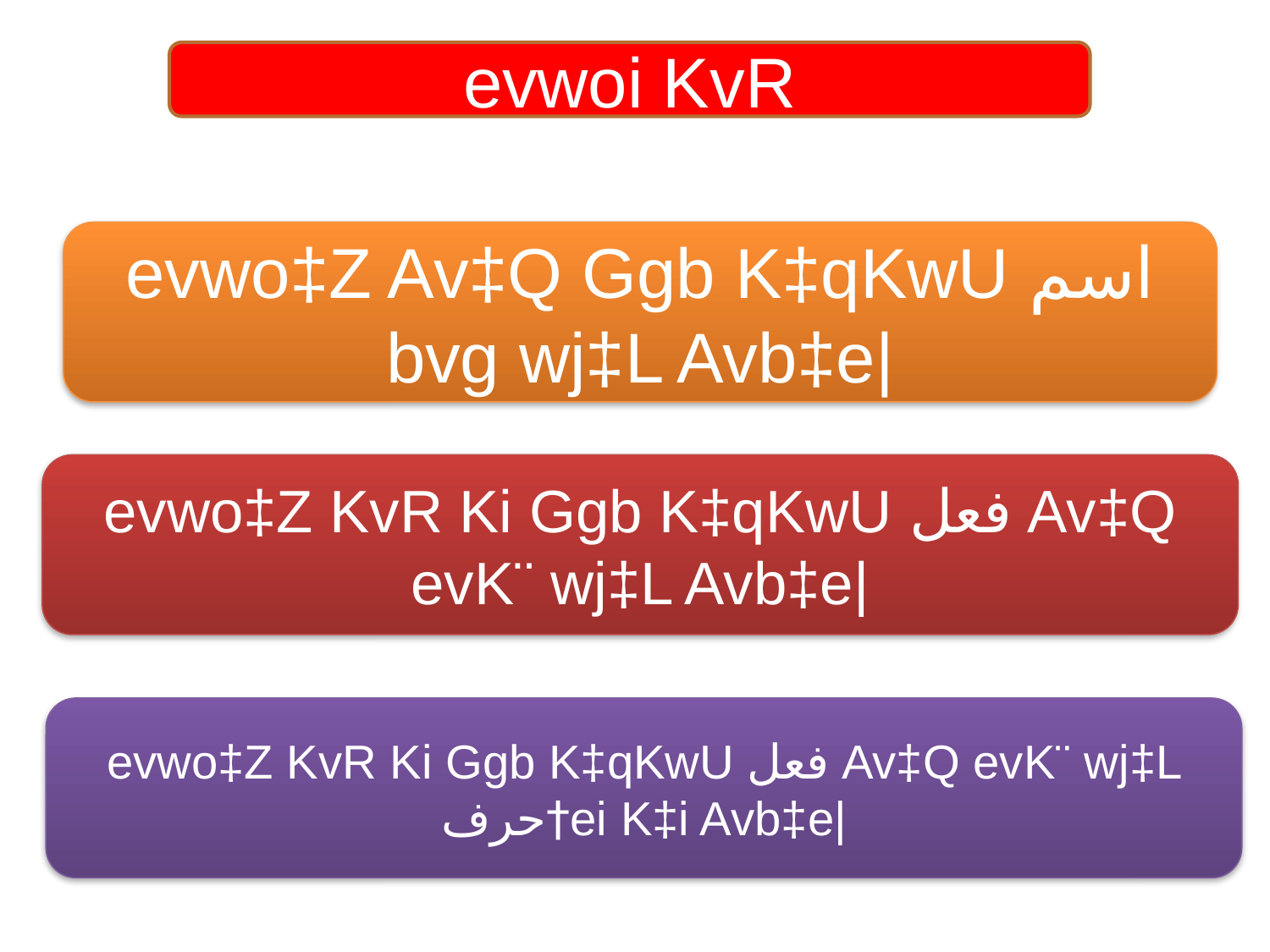

evwoi KvR
evwo‡Z Av‡Q Ggb K‡qKwU اسم bvg wj‡L Avb‡e|
evwo‡Z KvR Ki Ggb K‡qKwU فعل Av‡Q evK¨ wj‡L Avb‡e|
evwo‡Z KvR Ki Ggb K‡qKwU فعل Av‡Q evK¨ wj‡L حرف†ei K‡i Avb‡e|